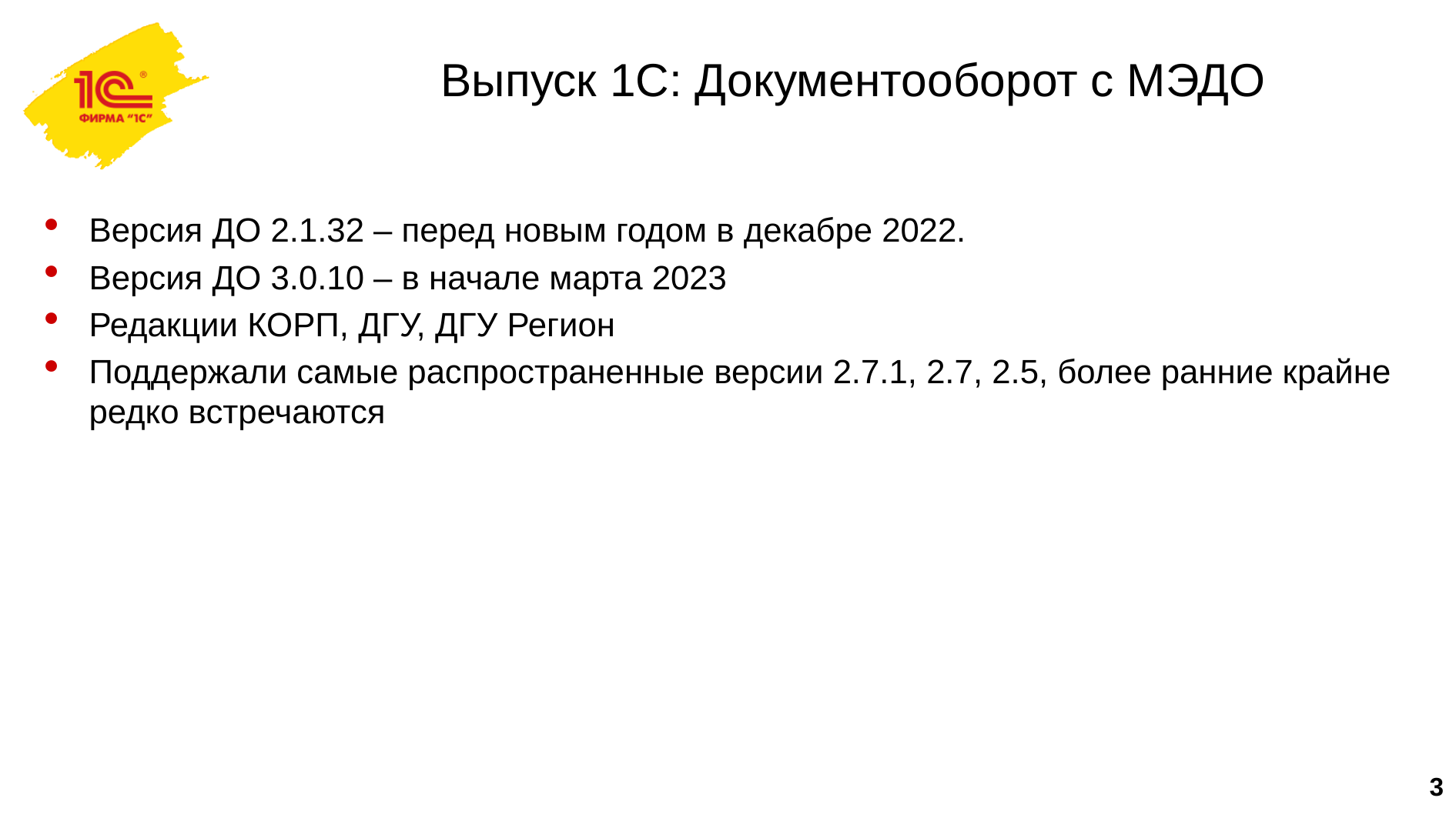

Выпуск 1С: Документооборот с МЭДО
Версия ДО 2.1.32 – перед новым годом в декабре 2022.
Версия ДО 3.0.10 – в начале марта 2023
Редакции КОРП, ДГУ, ДГУ Регион
Поддержали самые распространенные версии 2.7.1, 2.7, 2.5, более ранние крайне редко встречаются